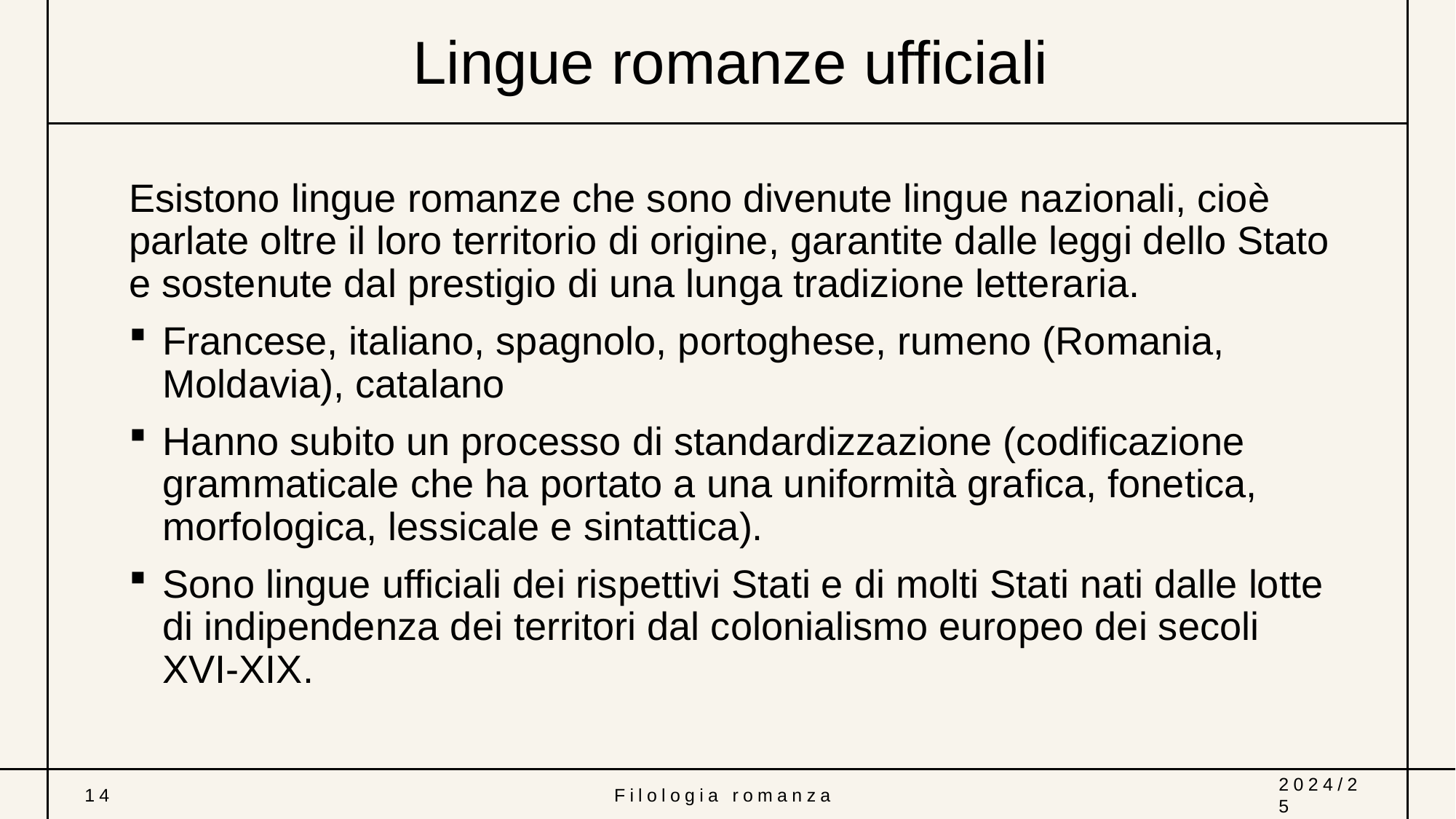

# Lingue romanze ufficiali
Esistono lingue romanze che sono divenute lingue nazionali, cioè parlate oltre il loro territorio di origine, garantite dalle leggi dello Stato e sostenute dal prestigio di una lunga tradizione letteraria.
Francese, italiano, spagnolo, portoghese, rumeno (Romania, Moldavia), catalano
Hanno subito un processo di standardizzazione (codificazione grammaticale che ha portato a una uniformità grafica, fonetica, morfologica, lessicale e sintattica).
Sono lingue ufficiali dei rispettivi Stati e di molti Stati nati dalle lotte di indipendenza dei territori dal colonialismo europeo dei secoli XVI-XIX.

14
Filologia romanza
2024/25